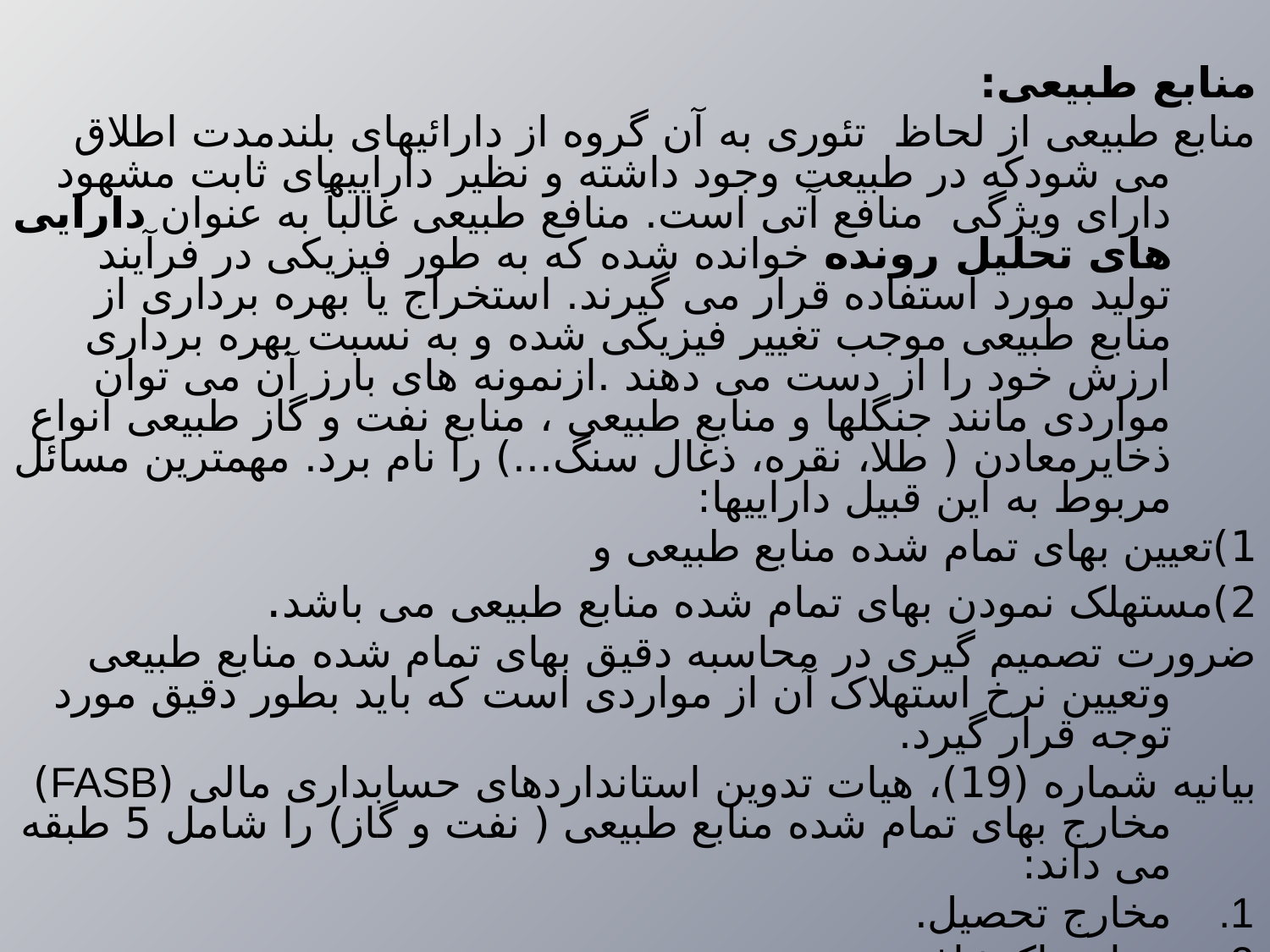

منابع طبیعی:
منابع طبیعی از لحاظ  تئوری به آن گروه از دارائیهای بلندمدت اطلاق می شودکه در طبیعت وجود داشته و نظیر داراییهای ثابت مشهود دارای ویژگی  منافع آتی است. منافع طبیعی غالباً به عنوان دارایی های تحلیل رونده خوانده شده که به طور فیزیکی در فرآیند تولید مورد استفاده قرار می گیرند. استخراج یا بهره برداری از منابع طبیعی موجب تغییر فیزیکی شده و به نسبت بهره برداری ارزش خود را از دست می دهند .ازنمونه های بارز آن می توان مواردی مانند جنگلها و منابع طبیعی ، منابع نفت و گاز طبیعی انواع  ذخایرمعادن ( طلا، نقره، ذغال سنگ...) را نام برد. مهمترین مسائل مربوط به این قبیل داراییها:
1)تعیین بهای تمام شده منابع طبیعی و
2)مستهلک نمودن بهای تمام شده منابع طبیعی می باشد.
ضرورت تصمیم گیری در محاسبه دقیق بهای تمام شده منابع طبیعی وتعیین نرخ استهلاک آن از مواردی است که باید بطور دقیق مورد توجه قرار گیرد.
بیانیه شماره (19)، هیات تدوین استانداردهای حسابداری مالی (FASB) مخارج بهای تمام شده منابع طبیعی ( نفت و گاز) را شامل 5 طبقه می داند:
مخارج تحصیل.
مخارج اکتشاف.
مخارج تولید.
مخارج تکمیل عملیات.